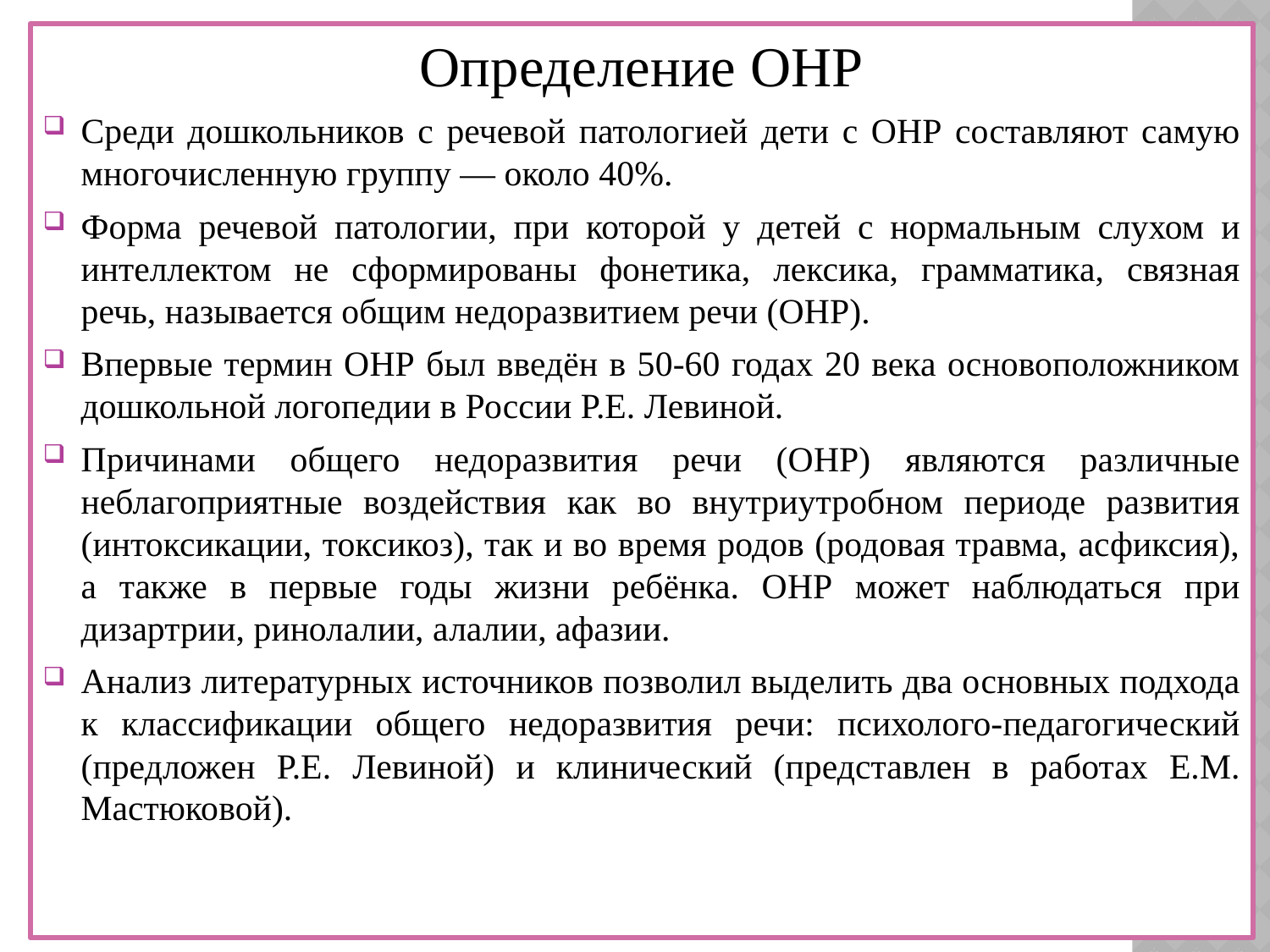

Определение ОНР
Среди дошкольников с речевой патологией дети с ОНР составляют самую многочисленную группу — около 40%.
Форма речевой патологии, при которой у детей с нормальным слухом и интеллектом не сформированы фонетика, лексика, грамматика, связная речь, называется общим недоразвитием речи (ОНР).
Впервые термин ОНР был введён в 50-60 годах 20 века основоположником дошкольной логопедии в России Р.Е. Левиной.
Причинами общего недоразвития речи (ОНР) являются различные неблагоприятные воздействия как во внутриутробном периоде развития (интоксикации, токсикоз), так и во время родов (родовая травма, асфиксия), а также в первые годы жизни ребёнка. ОНР может наблюдаться при дизартрии, ринолалии, алалии, афазии.
Анализ литературных источников позволил выделить два основных подхода к классификации общего недоразвития речи: психолого-педагогический (предложен Р.Е. Левиной) и клинический (представлен в работах Е.М. Мастюковой).